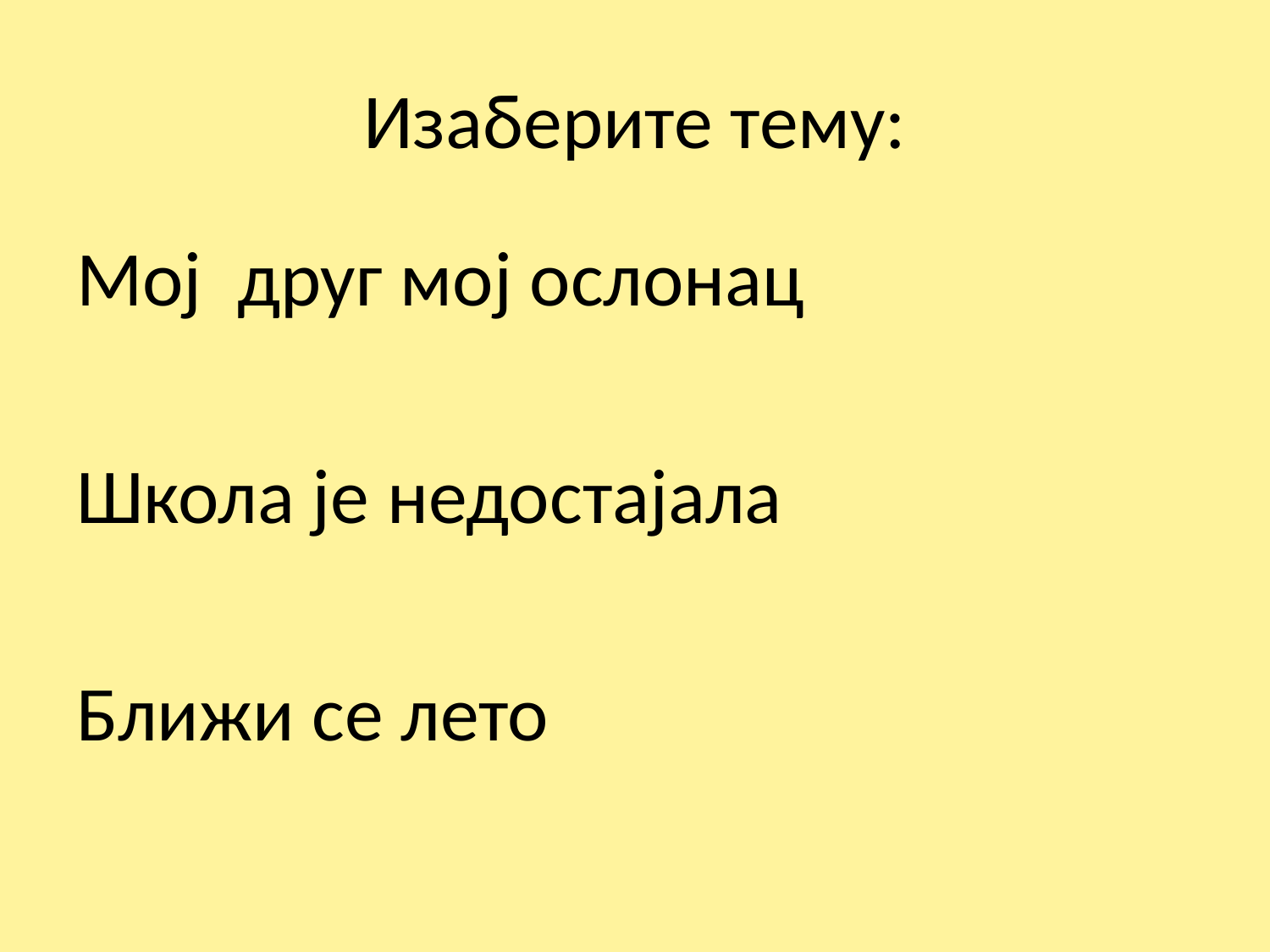

# Изаберите тему:
Мој  друг мој ослонац

Школа је недостајала

Ближи се лето